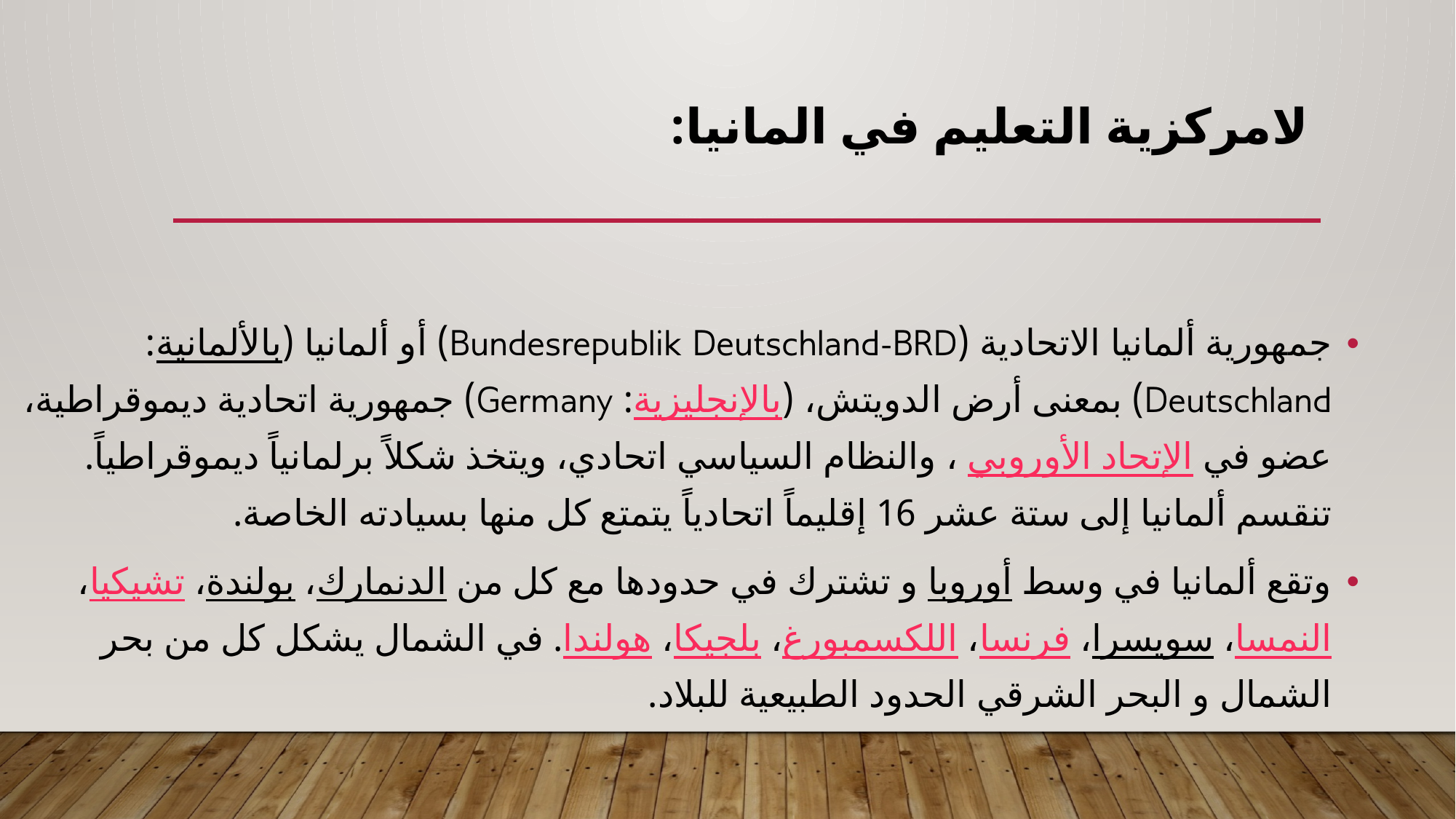

# لامركزية التعليم في المانيا:
جمهورية ألمانيا الاتحادية (Bundesrepublik Deutschland-BRD) أو ألمانيا (بالألمانية: Deutschland) بمعنى أرض الدويتش، (بالإنجليزية: Germany) جمهورية اتحادية ديموقراطية، عضو في الإتحاد الأوروبي ، والنظام السياسي اتحادي، ويتخذ شكلاً برلمانياً ديموقراطياً. تنقسم ألمانيا إلى ستة عشر 16 إقليماً اتحادياً يتمتع كل منها بسيادته الخاصة.
وتقع ألمانيا في وسط أوروبا و تشترك في حدودها مع كل من الدنمارك، بولندة، تشيكيا، النمسا، سويسرا، فرنسا، اللكسمبورغ، بلجيكا، هولندا. في الشمال يشكل كل من بحر الشمال و البحر الشرقي الحدود الطبيعية للبلاد.